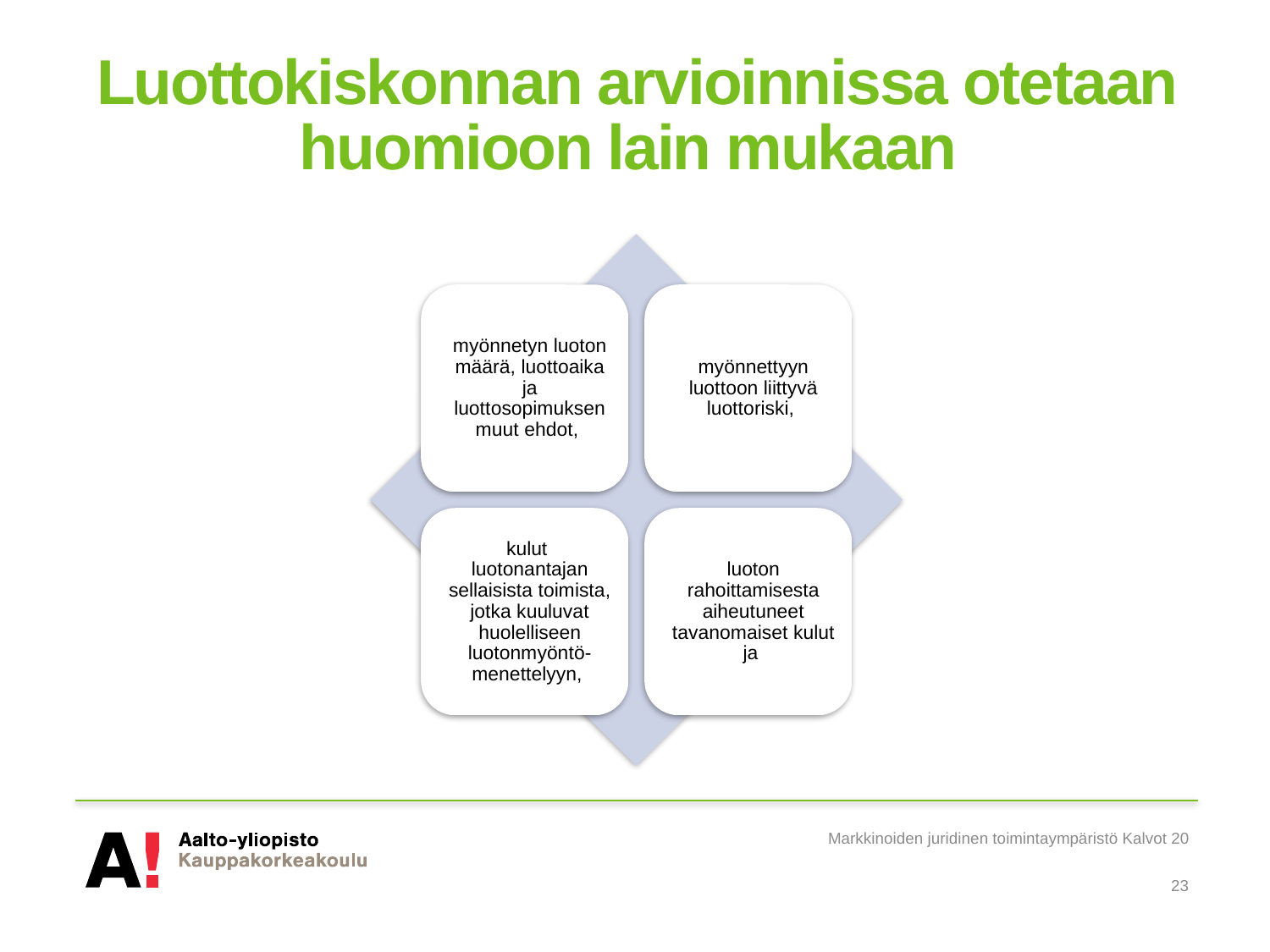

# Luottokiskonnan arvioinnissa otetaan huomioon lain mukaan
myönnetyn luoton määrä, luottoaika ja luottosopimuksen muut ehdot,
myönnettyyn luottoon liittyvä luottoriski,
kulut  luotonantajan sellaisista toimista, jotka kuuluvat huolelliseen luotonmyöntö- menettelyyn,
luoton rahoittamisesta aiheutuneet tavanomaiset kulut ja
Markkinoiden juridinen toimintaympäristö Kalvot 20
23